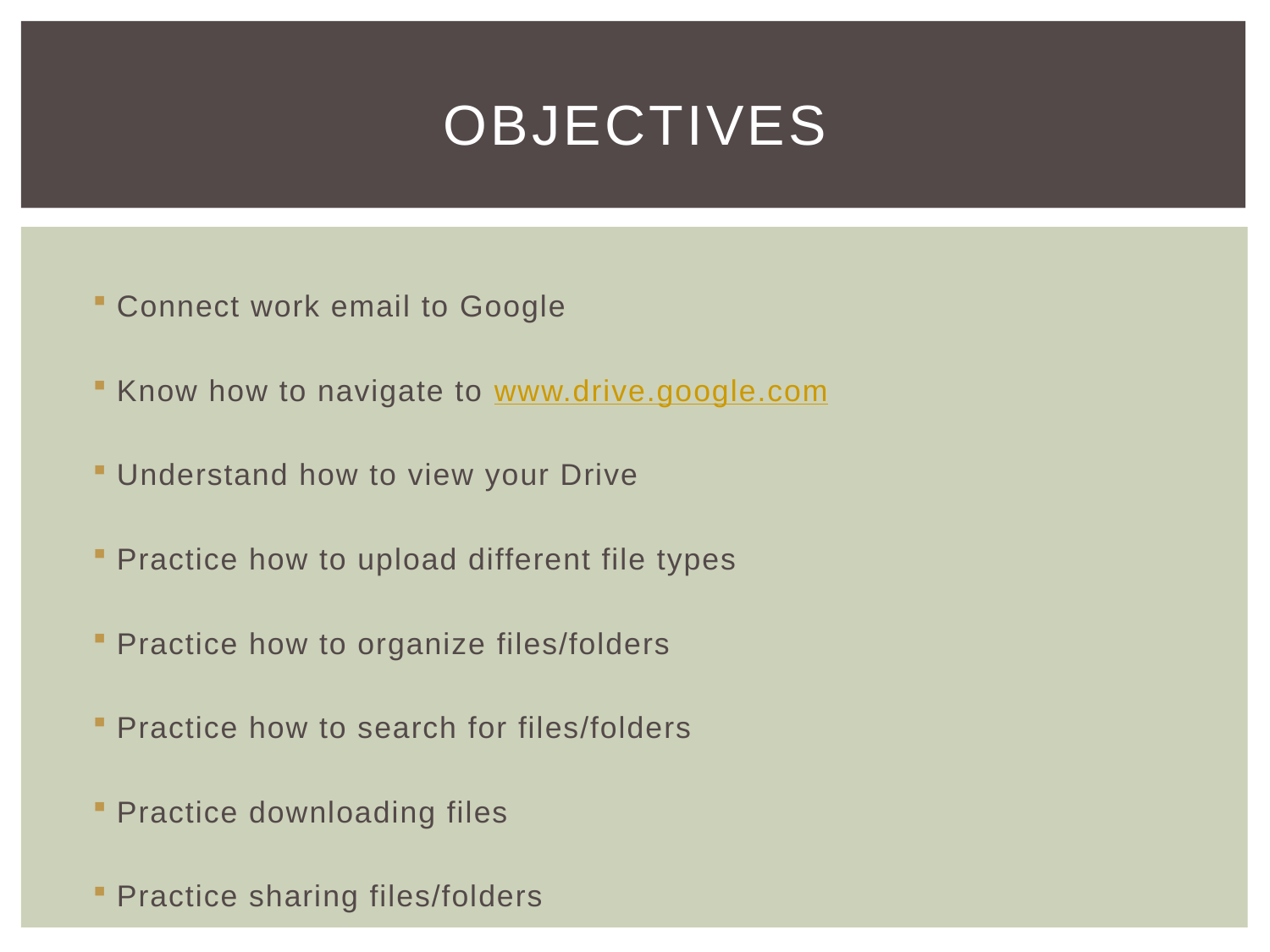

# Objectives

Connect work email to Google

Know how to navigate to www.drive.google.com

Understand how to view your Drive

Practice how to upload different file types

Practice how to organize files/folders

Practice how to search for files/folders

Practice downloading files

Practice sharing files/folders